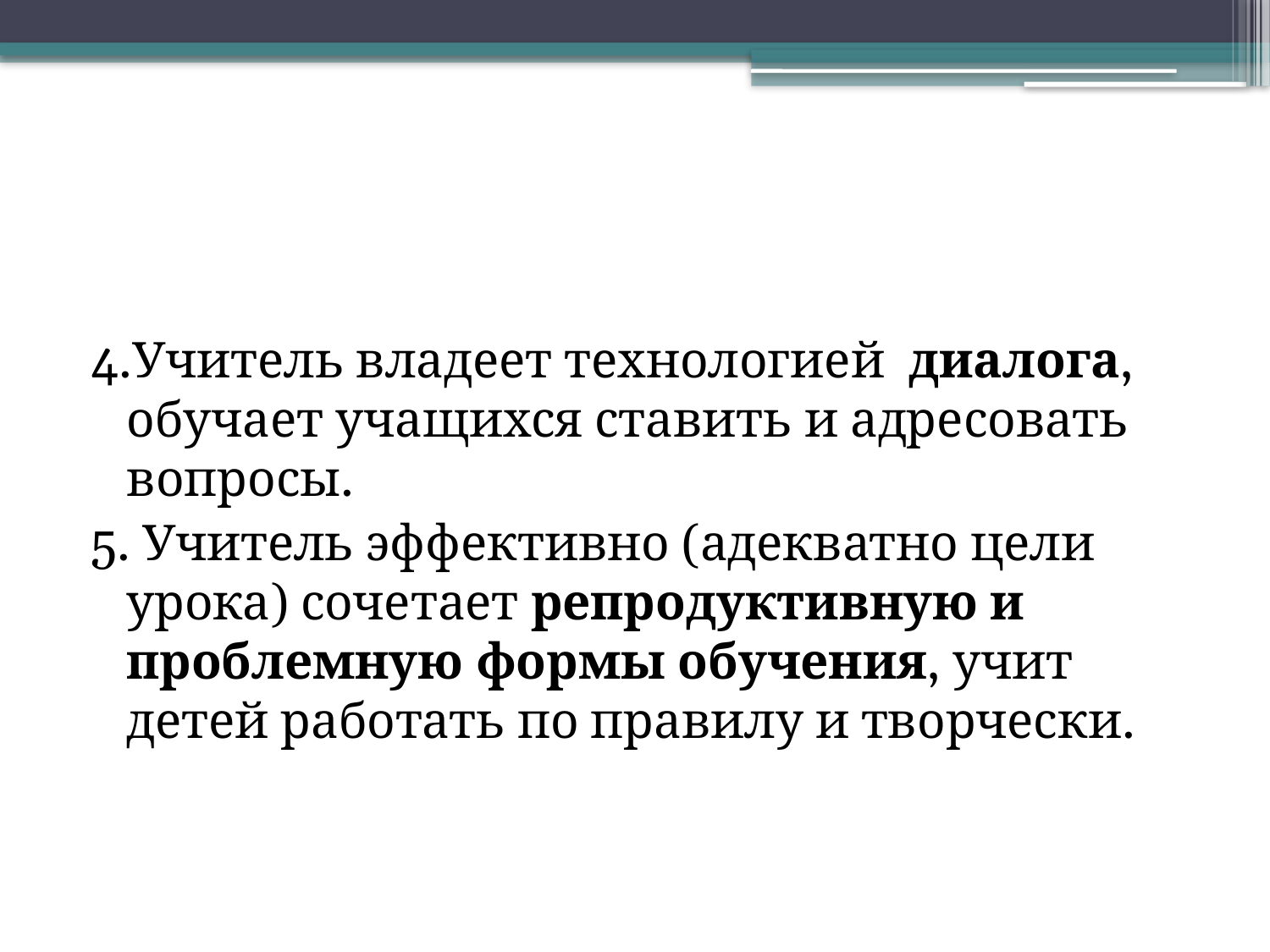

4.Учитель владеет технологией  диалога, обучает учащихся ставить и адресовать вопросы.
5. Учитель эффективно (адекватно цели урока) сочетает репродуктивную и проблемную формы обучения, учит детей работать по правилу и творчески.
#